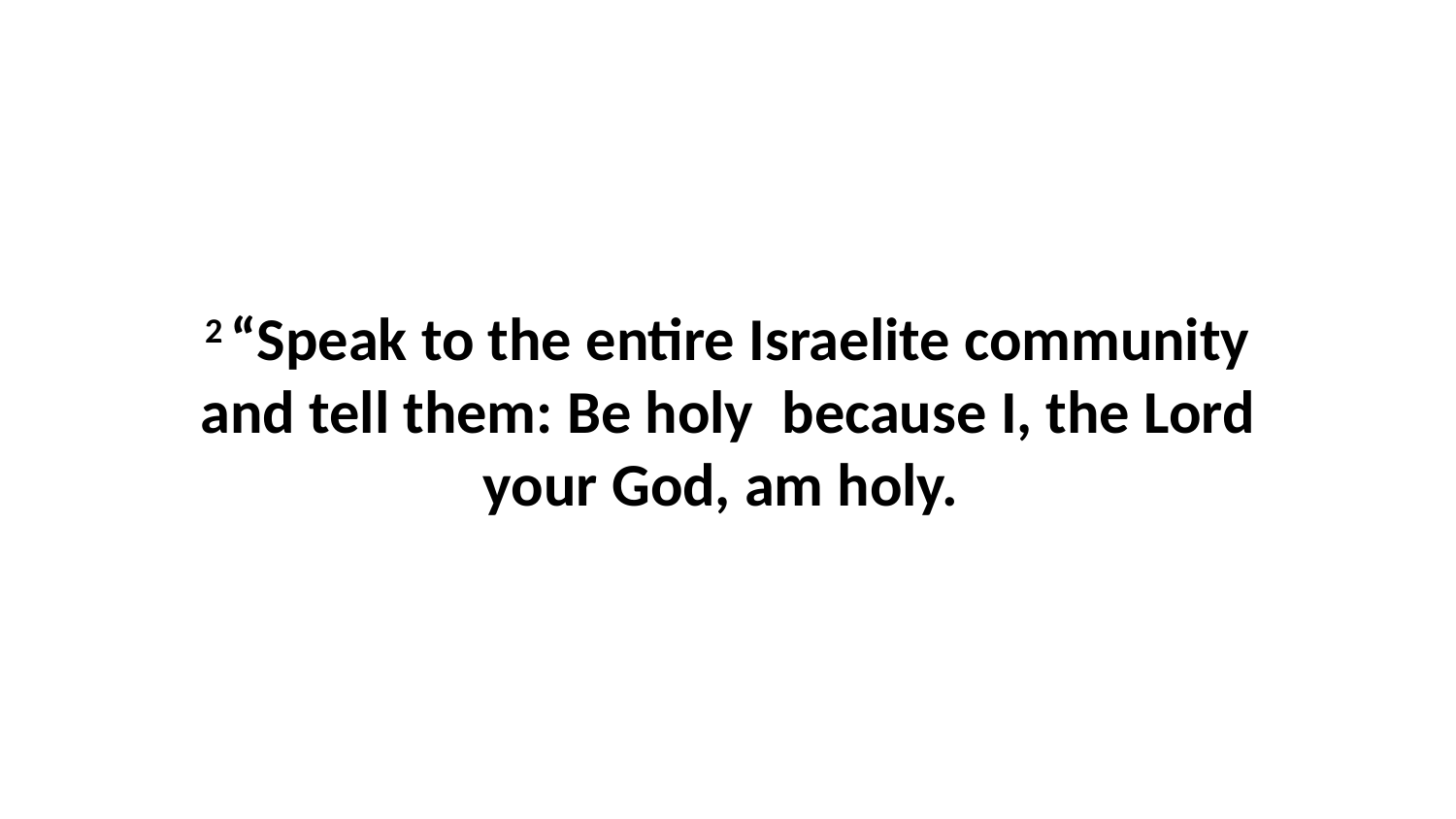

2 “Speak to the entire Israelite community and tell them: Be holy  because I, the Lord your God, am holy.